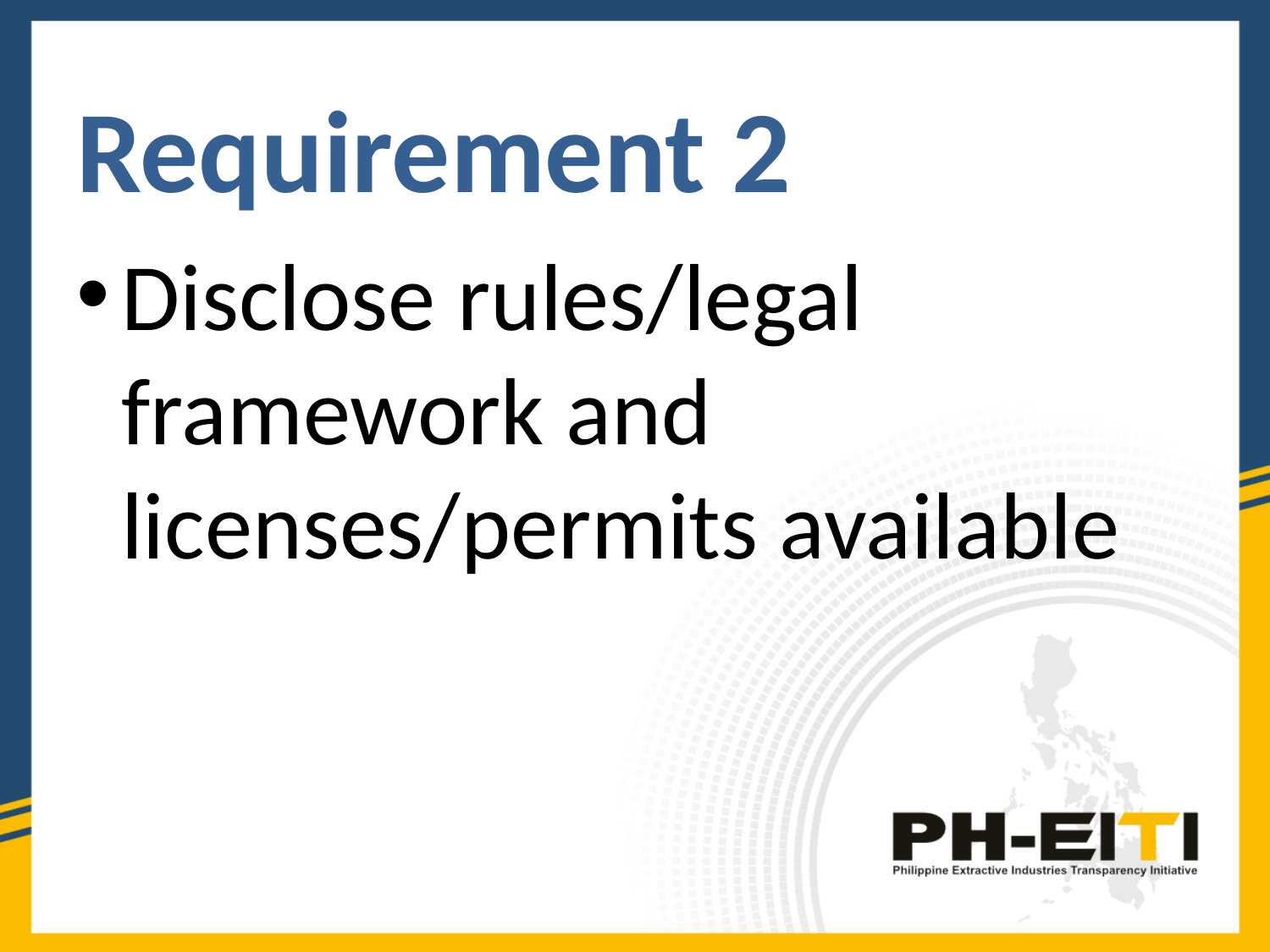

Requirement 2
Disclose rules/legal framework and licenses/permits available